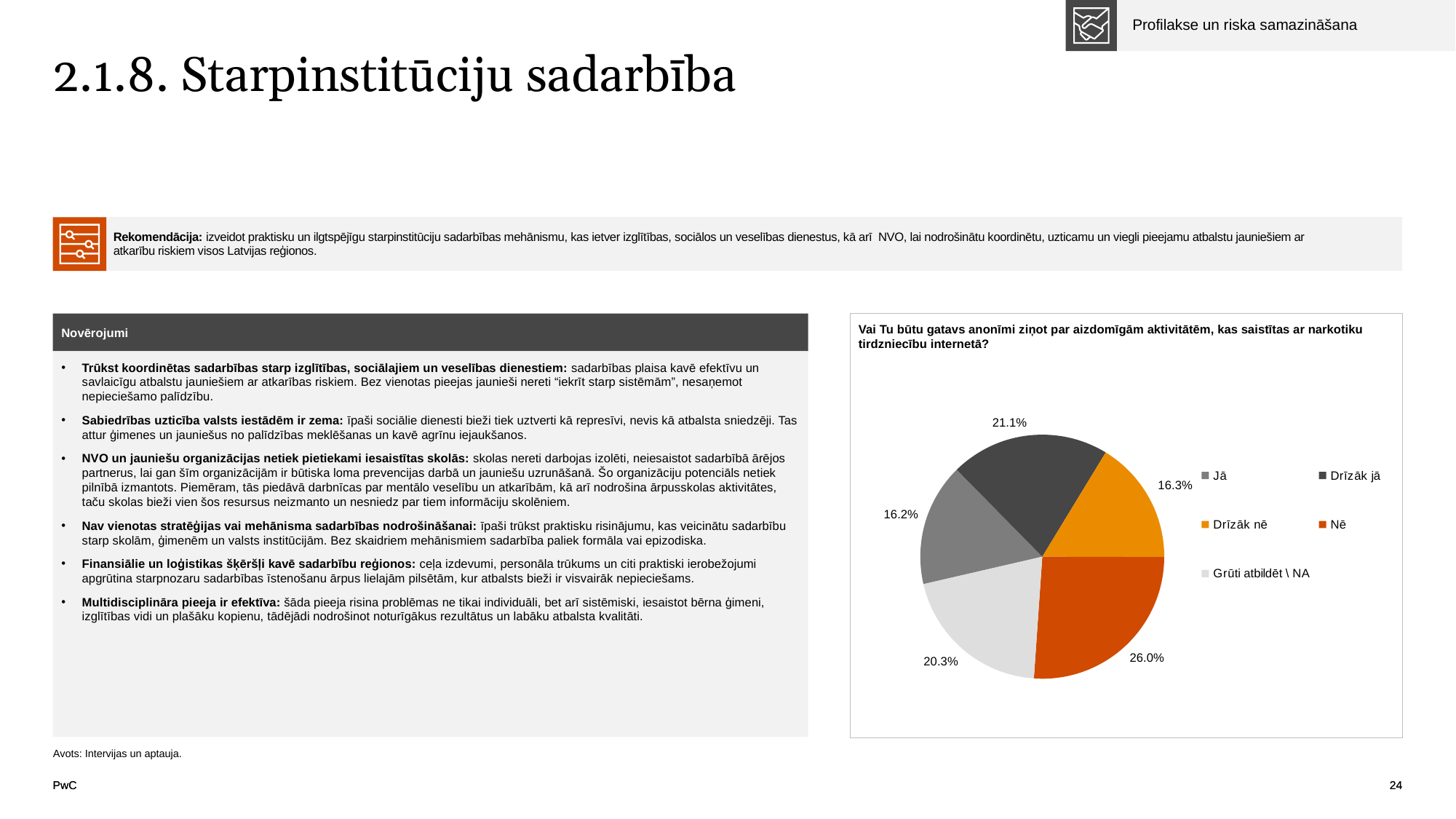

Profilakse un riska samazināšana
# 2.1.8. Starpinstitūciju sadarbība
|  | Rekomendācija: izveidot praktisku un ilgtspējīgu starpinstitūciju sadarbības mehānismu, kas ietver izglītības, sociālos un veselības dienestus, kā arī NVO, lai nodrošinātu koordinētu, uzticamu un viegli pieejamu atbalstu jauniešiem ar atkarību riskiem visos Latvijas reģionos. |  |
| --- | --- | --- |

Novērojumi
Vai Tu būtu gatavs anonīmi ziņot par aizdomīgām aktivitātēm, kas saistītas ar narkotiku tirdzniecību internetā?

### Chart

| Category |  |
|---|---|
| Jā | 0.16236920777279523 |
| Drīzāk jā | 0.21076233183856502 |
| Drīzāk nē | 0.16349028400597906 |
| Nē | 0.26046337817638265 |
| Grūti atbildēt \ NA | 0.20291479820627803 |
Trūkst koordinētas sadarbības starp izglītības, sociālajiem un veselības dienestiem: sadarbības plaisa kavē efektīvu un savlaicīgu atbalstu jauniešiem ar atkarības riskiem. Bez vienotas pieejas jaunieši nereti “iekrīt starp sistēmām”, nesaņemot nepieciešamo palīdzību.
Sabiedrības uzticība valsts iestādēm ir zema: īpaši sociālie dienesti bieži tiek uztverti kā represīvi, nevis kā atbalsta sniedzēji. Tas attur ģimenes un jauniešus no palīdzības meklēšanas un kavē agrīnu iejaukšanos.
NVO un jauniešu organizācijas netiek pietiekami iesaistītas skolās: skolas nereti darbojas izolēti, neiesaistot sadarbībā ārējos partnerus, lai gan šīm organizācijām ir būtiska loma prevencijas darbā un jauniešu uzrunāšanā. Šo organizāciju potenciāls netiek pilnībā izmantots. Piemēram, tās piedāvā darbnīcas par mentālo veselību un atkarībām, kā arī nodrošina ārpusskolas aktivitātes, taču skolas bieži vien šos resursus neizmanto un nesniedz par tiem informāciju skolēniem.
Nav vienotas stratēģijas vai mehānisma sadarbības nodrošināšanai: īpaši trūkst praktisku risinājumu, kas veicinātu sadarbību starp skolām, ģimenēm un valsts institūcijām. Bez skaidriem mehānismiem sadarbība paliek formāla vai epizodiska.
Finansiālie un loģistikas šķēršļi kavē sadarbību reģionos: ceļa izdevumi, personāla trūkums un citi praktiski ierobežojumi apgrūtina starpnozaru sadarbības īstenošanu ārpus lielajām pilsētām, kur atbalsts bieži ir visvairāk nepieciešams.
Multidisciplināra pieeja ir efektīva: šāda pieeja risina problēmas ne tikai individuāli, bet arī sistēmiski, iesaistot bērna ģimeni, izglītības vidi un plašāku kopienu, tādējādi nodrošinot noturīgākus rezultātus un labāku atbalsta kvalitāti.
Avots: Intervijas un aptauja.
PwC
24
24